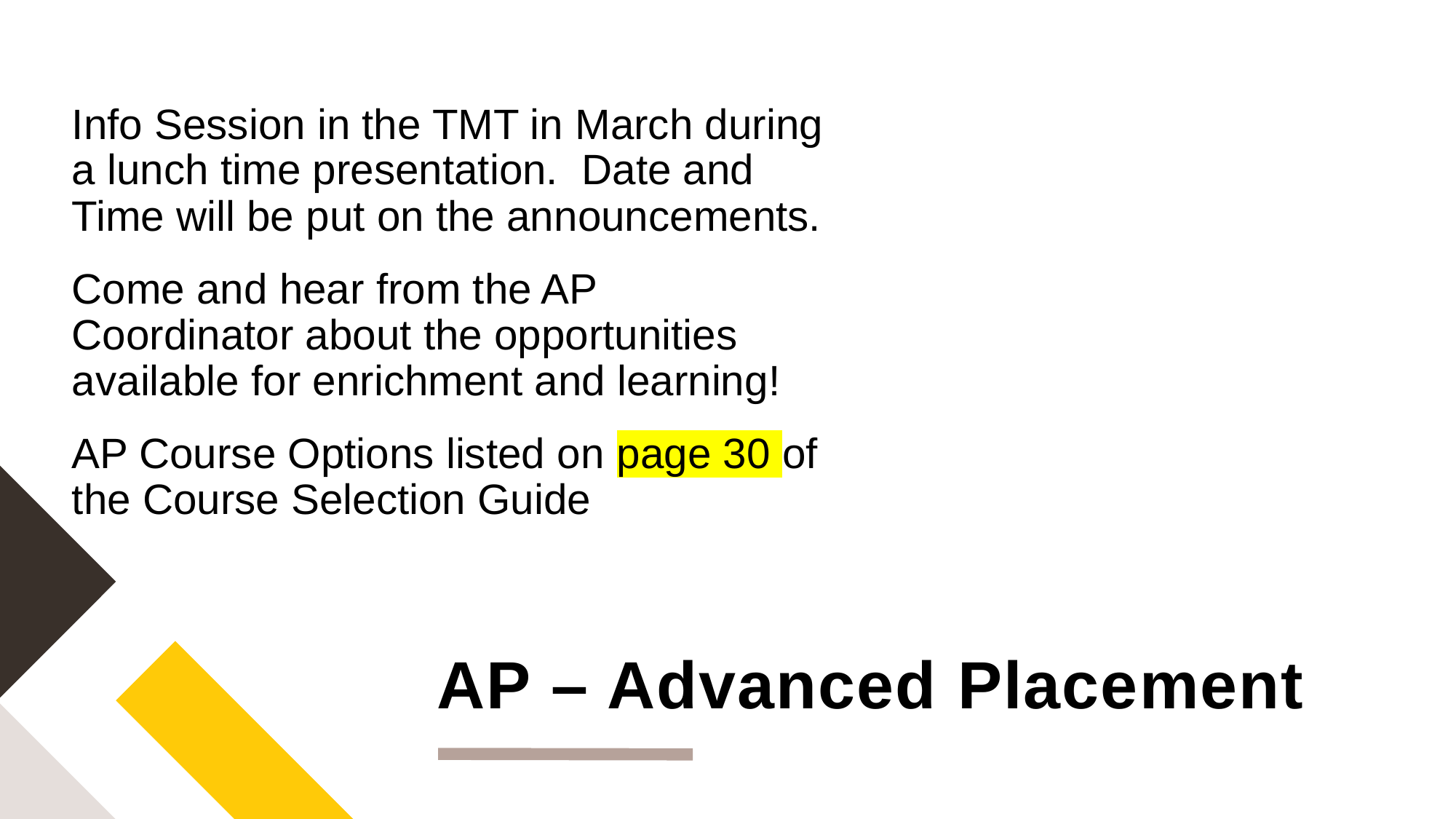

Info Session in the TMT in March during a lunch time presentation.  Date and Time will be put on the announcements.
Come and hear from the AP Coordinator about the opportunities available for enrichment and learning!
AP Course Options listed on page 30 of the Course Selection Guide
# AP – Advanced Placement